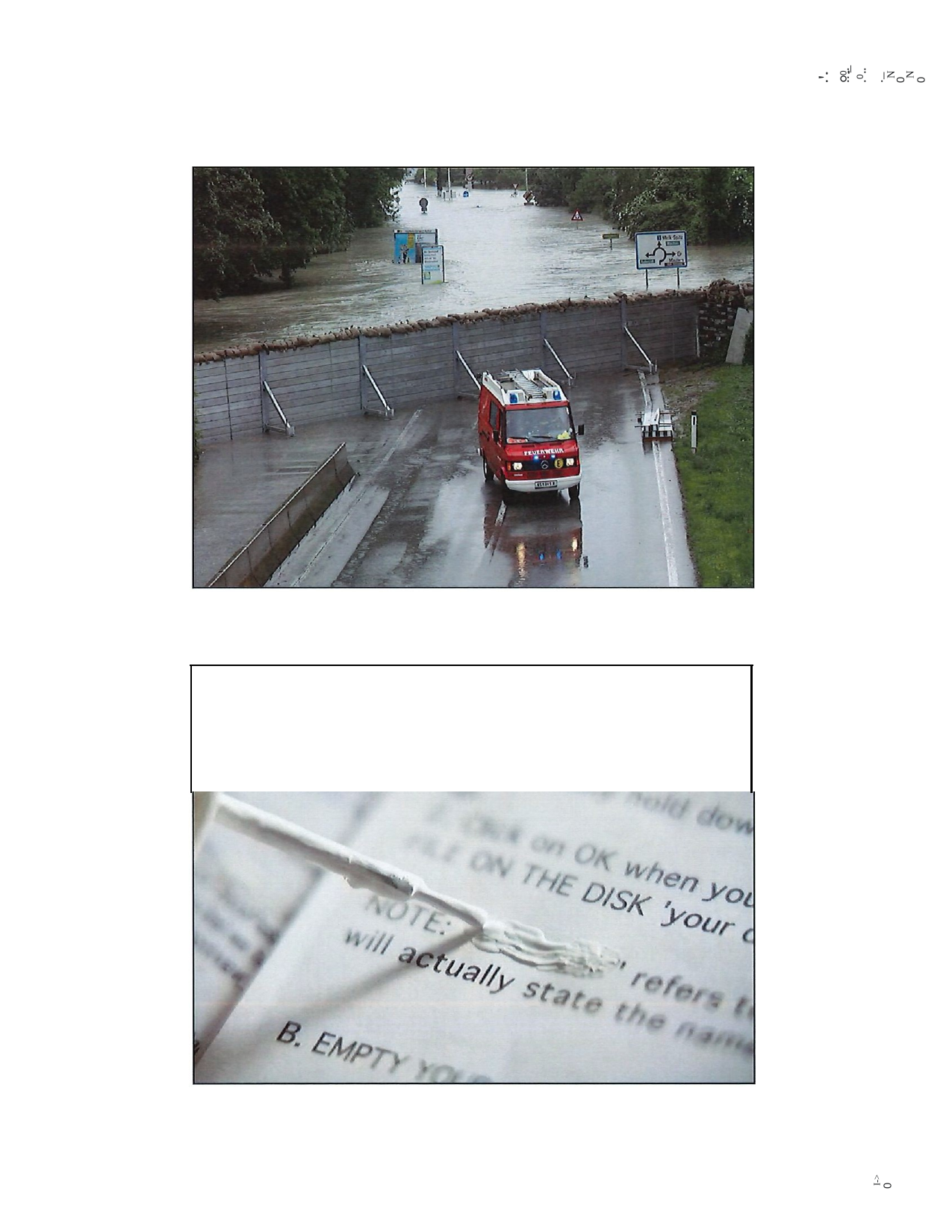

..'..°..._
..0..0..._
N
0
N
0

I->
0